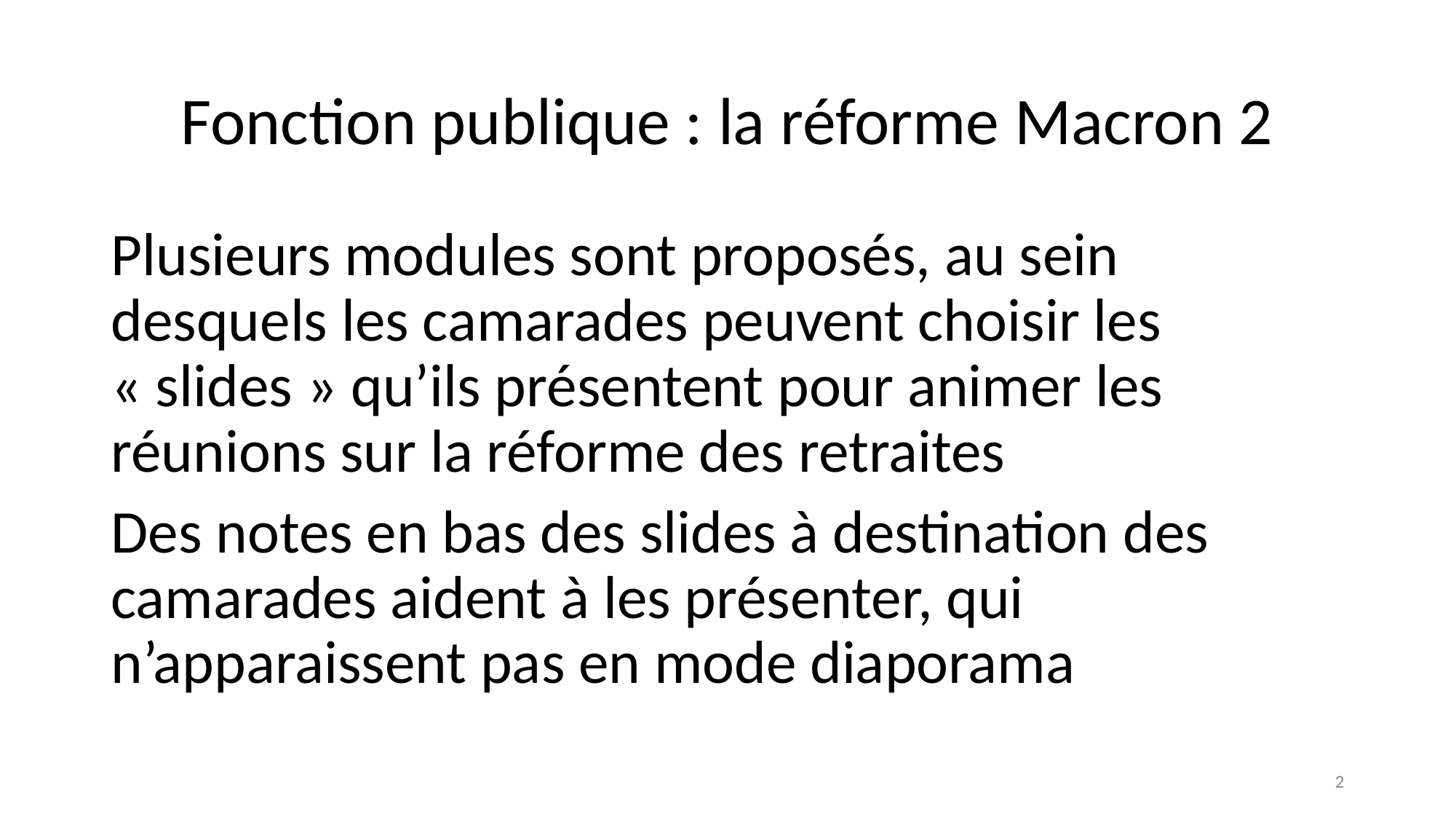

# Fonction publique : la réforme Macron 2
Plusieurs modules sont proposés, au sein desquels les camarades peuvent choisir les « slides » qu’ils présentent pour animer les réunions sur la réforme des retraites
Des notes en bas des slides à destination des camarades aident à les présenter, qui n’apparaissent pas en mode diaporama

2